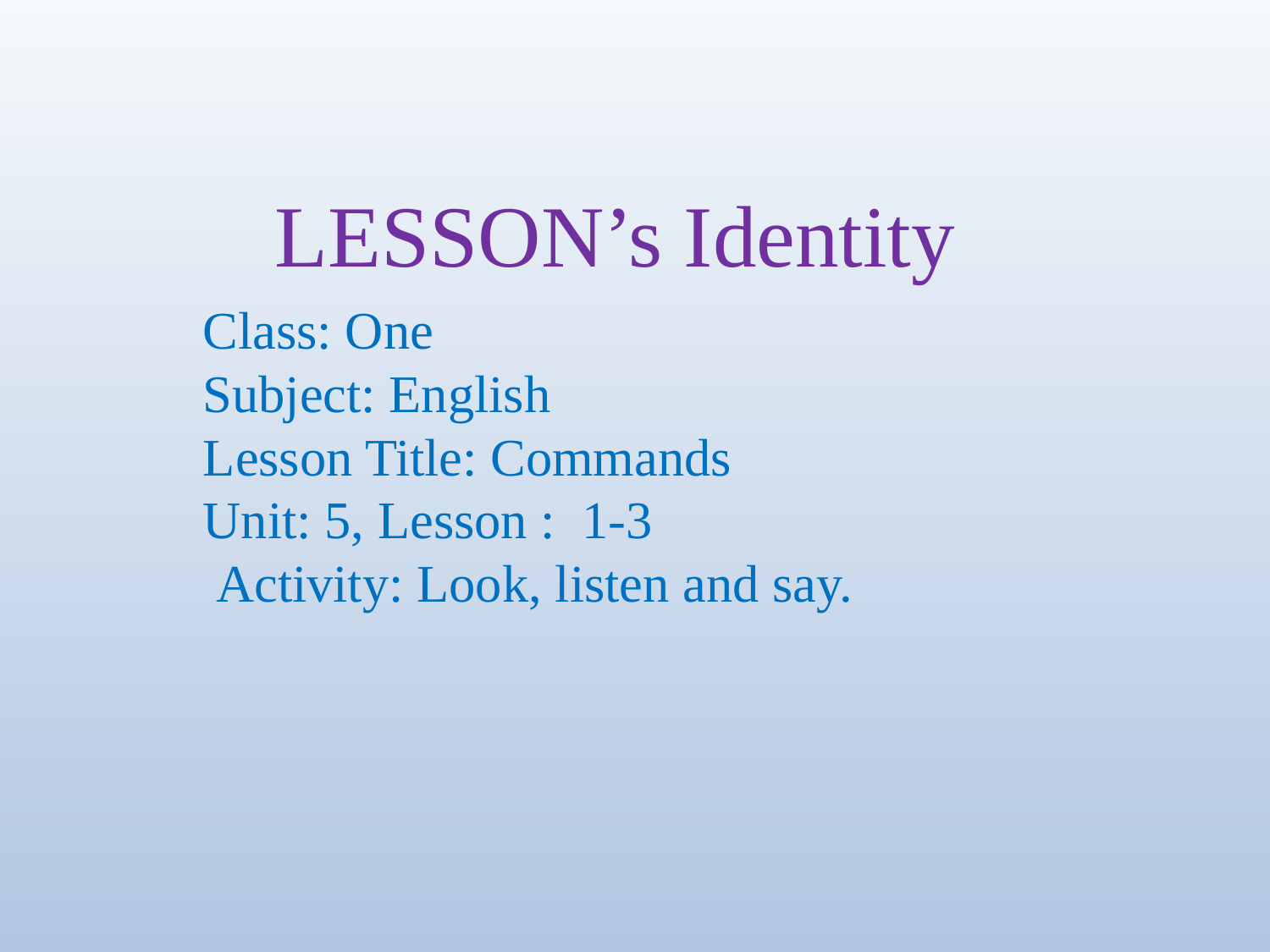

LESSON’s Identity
Class: One
Subject: English
Lesson Title: Commands
Unit: 5, Lesson :  1-3
 Activity: Look, listen and say.